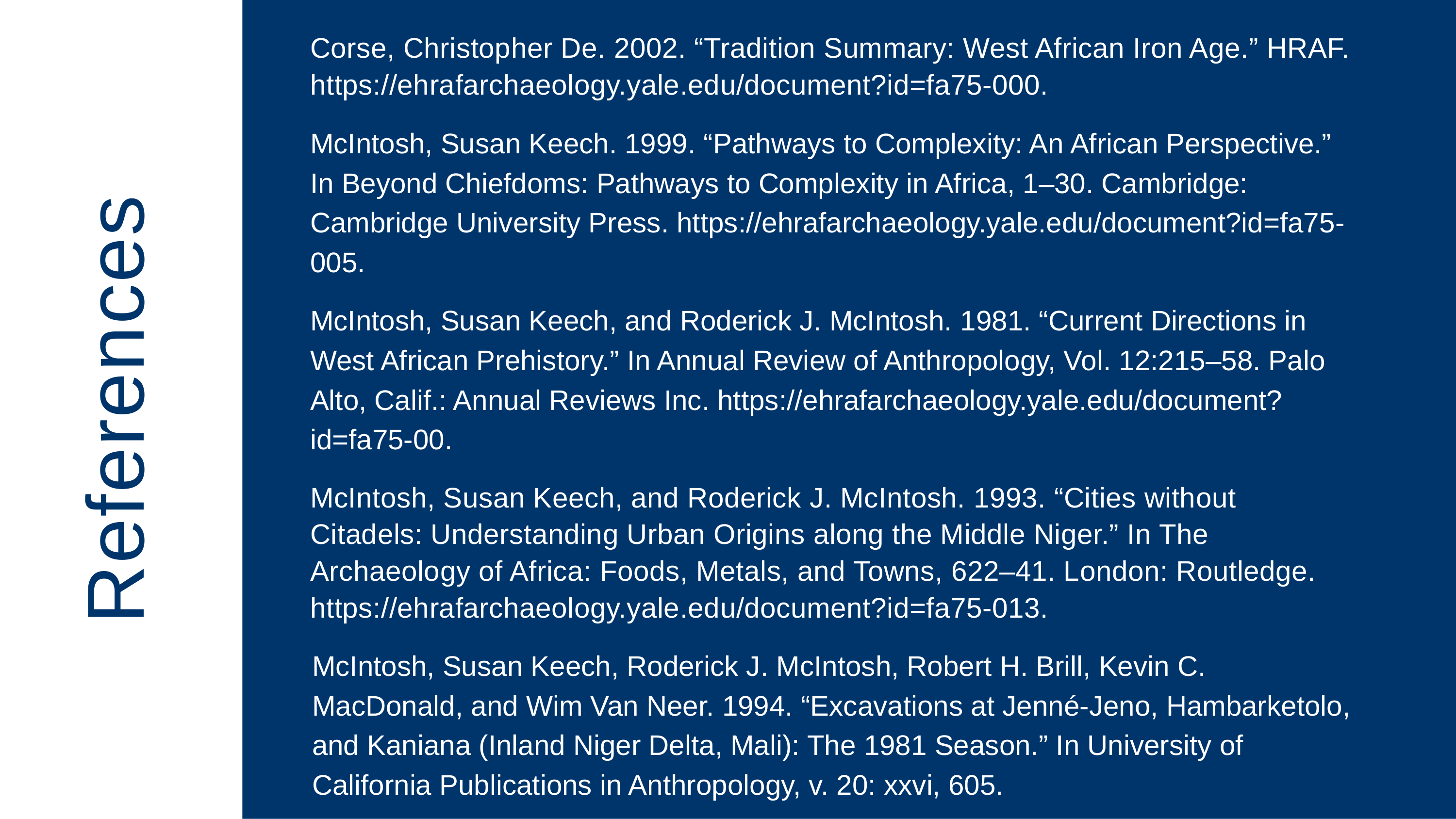

Corse, Christopher De. 2002. “Tradition Summary: West African Iron Age.” HRAF. https://ehrafarchaeology.yale.edu/document?id=fa75-000.
McIntosh, Susan Keech. 1999. “Pathways to Complexity: An African Perspective.” In Beyond Chiefdoms: Pathways to Complexity in Africa, 1–30. Cambridge: Cambridge University Press. https://ehrafarchaeology.yale.edu/document?id=fa75-005.
McIntosh, Susan Keech, and Roderick J. McIntosh. 1981. “Current Directions in West African Prehistory.” In Annual Review of Anthropology, Vol. 12:215–58. Palo Alto, Calif.: Annual Reviews Inc. https://ehrafarchaeology.yale.edu/document?id=fa75-00.
References
McIntosh, Susan Keech, and Roderick J. McIntosh. 1993. “Cities without Citadels: Understanding Urban Origins along the Middle Niger.” In The Archaeology of Africa: Foods, Metals, and Towns, 622–41. London: Routledge. https://ehrafarchaeology.yale.edu/document?id=fa75-013.
McIntosh, Susan Keech, Roderick J. McIntosh, Robert H. Brill, Kevin C. MacDonald, and Wim Van Neer. 1994. “Excavations at Jenné-Jeno, Hambarketolo, and Kaniana (Inland Niger Delta, Mali): The 1981 Season.” In University of California Publications in Anthropology, v. 20: xxvi, 605.